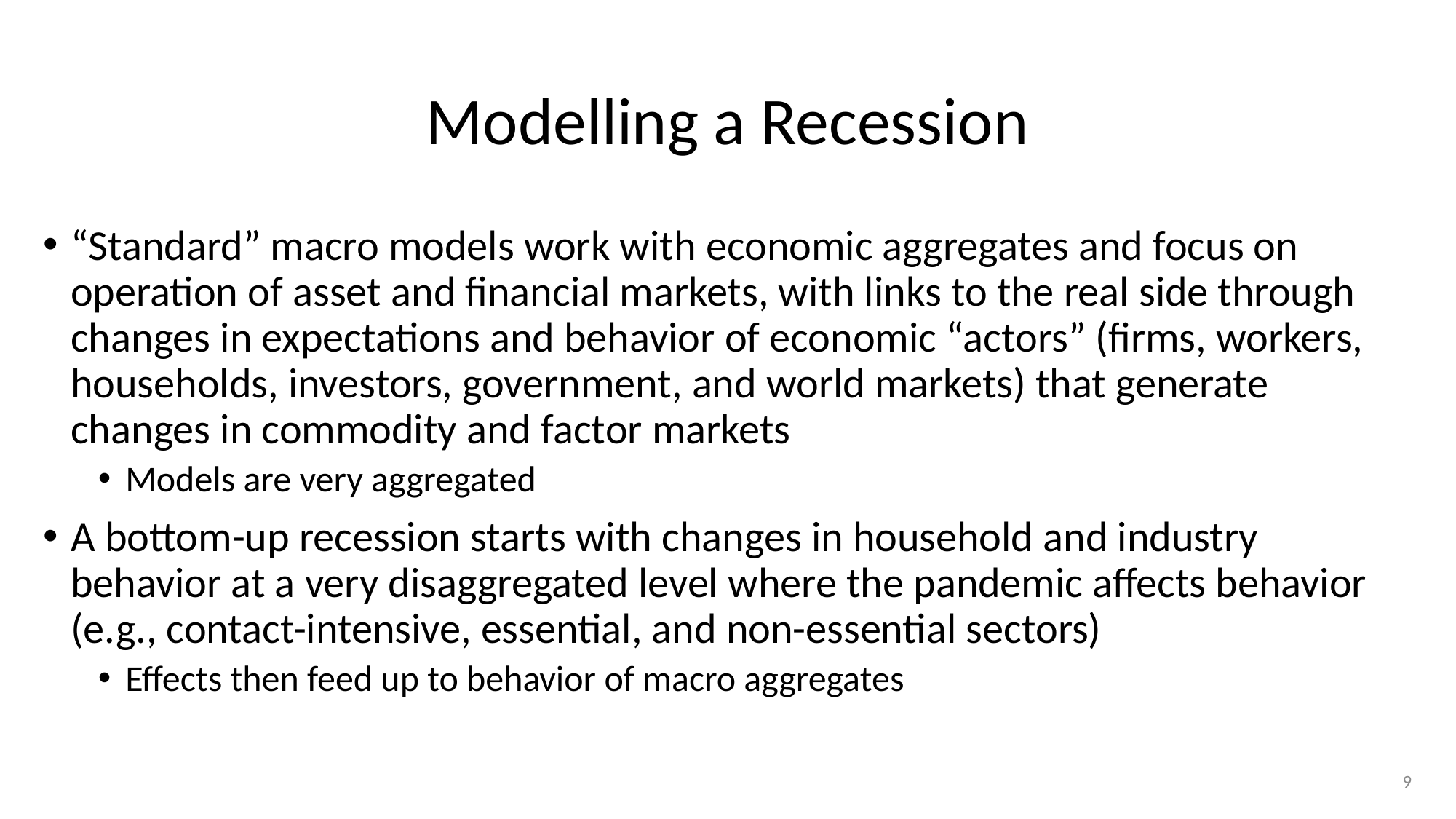

# Modelling a Recession
“Standard” macro models work with economic aggregates and focus on operation of asset and financial markets, with links to the real side through changes in expectations and behavior of economic “actors” (firms, workers, households, investors, government, and world markets) that generate changes in commodity and factor markets
Models are very aggregated
A bottom-up recession starts with changes in household and industry behavior at a very disaggregated level where the pandemic affects behavior (e.g., contact-intensive, essential, and non-essential sectors)
Effects then feed up to behavior of macro aggregates

9